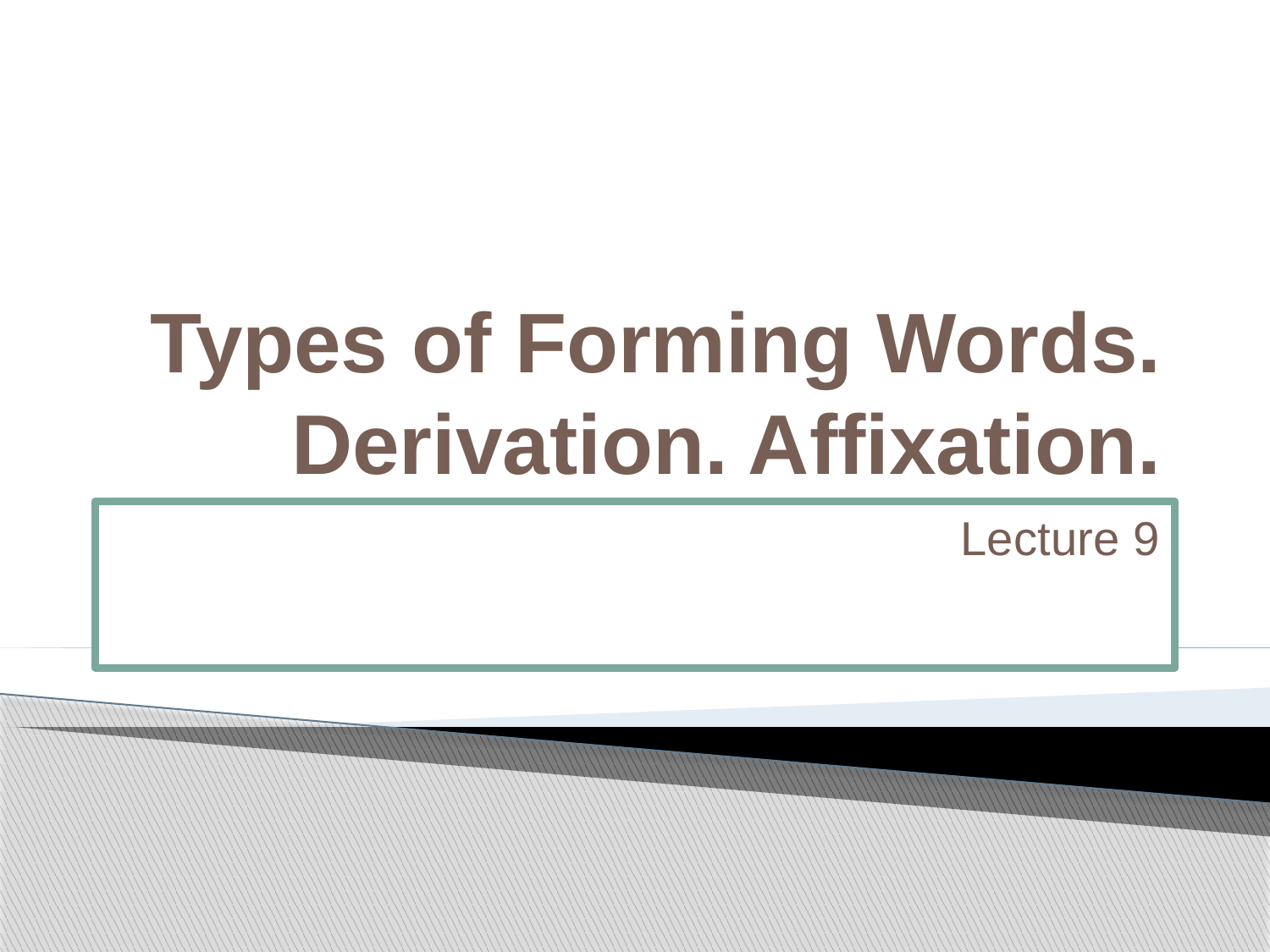

# Types of Forming Words. Derivation. Affixation.
Lecture 9